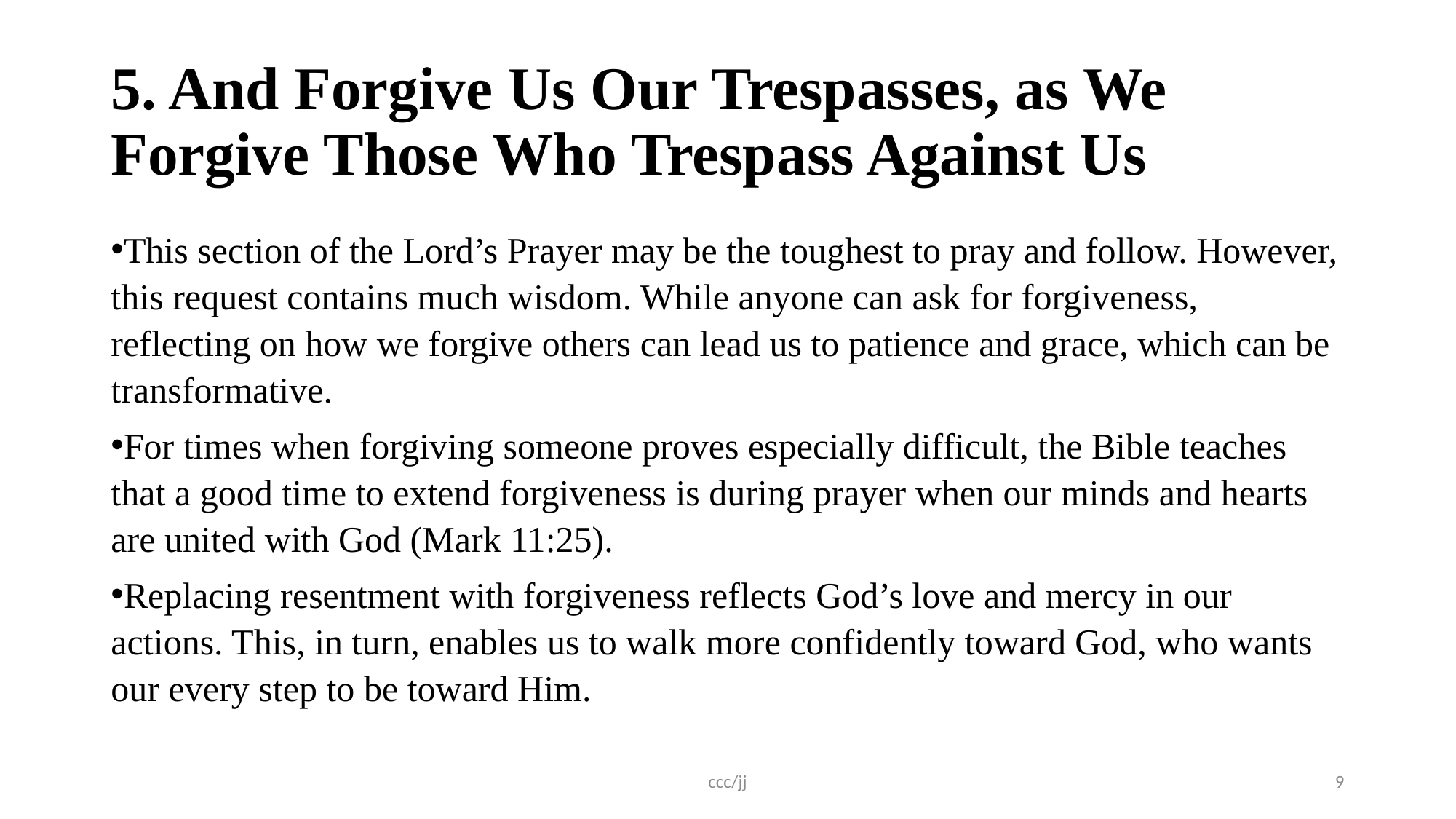

# 5. And Forgive Us Our Trespasses, as We Forgive Those Who Trespass Against Us
This section of the Lord’s Prayer may be the toughest to pray and follow. However, this request contains much wisdom. While anyone can ask for forgiveness, reflecting on how we forgive others can lead us to patience and grace, which can be transformative.
For times when forgiving someone proves especially difficult, the Bible teaches that a good time to extend forgiveness is during prayer when our minds and hearts are united with God (Mark 11:25).
Replacing resentment with forgiveness reflects God’s love and mercy in our actions. This, in turn, enables us to walk more confidently toward God, who wants our every step to be toward Him.

ccc/jj
9